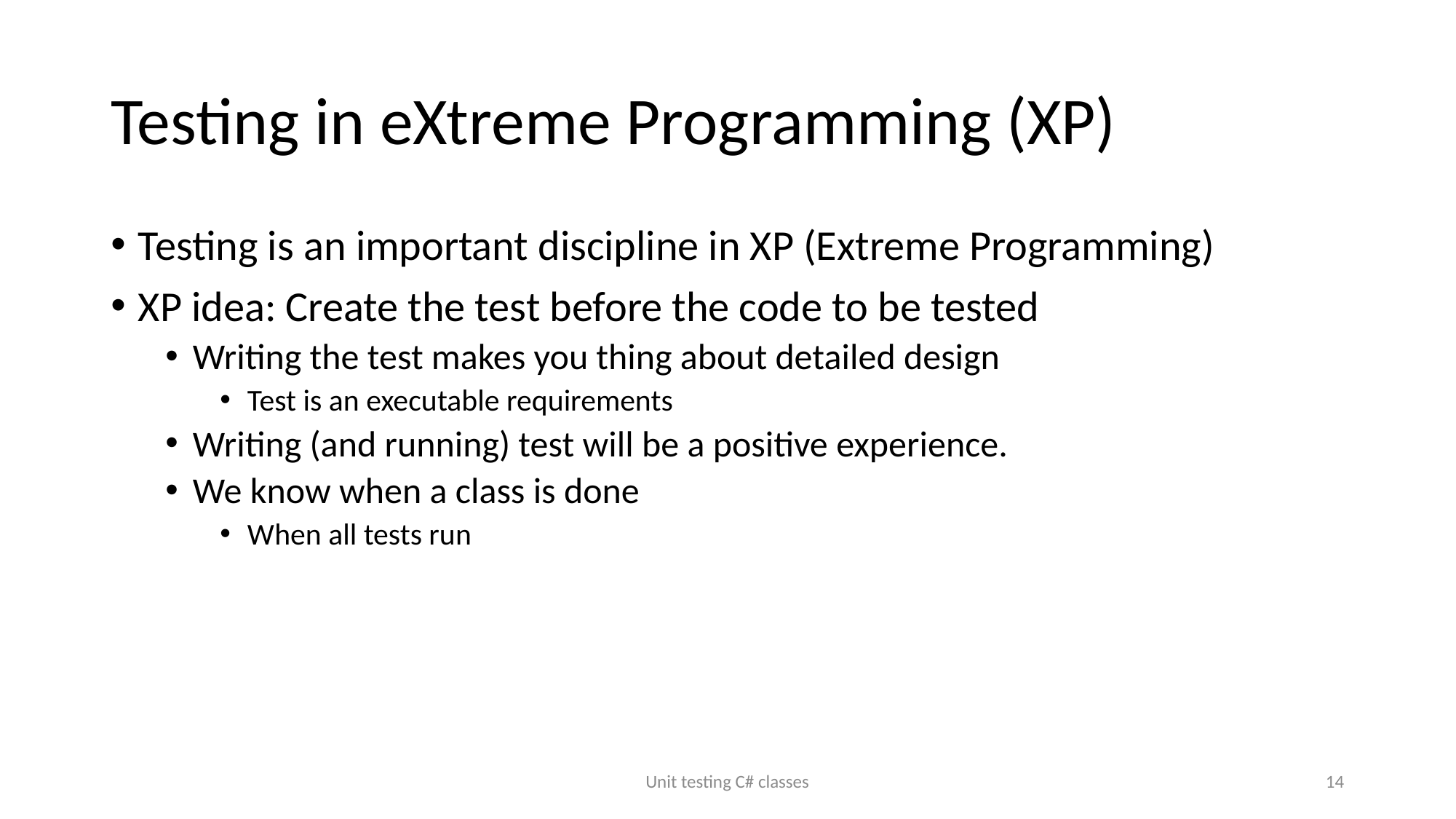

# Testing in eXtreme Programming (XP)
Testing is an important discipline in XP (Extreme Programming)
XP idea: Create the test before the code to be tested
Writing the test makes you thing about detailed design
Test is an executable requirements
Writing (and running) test will be a positive experience.
We know when a class is done
When all tests run

Unit testing C# classes
14